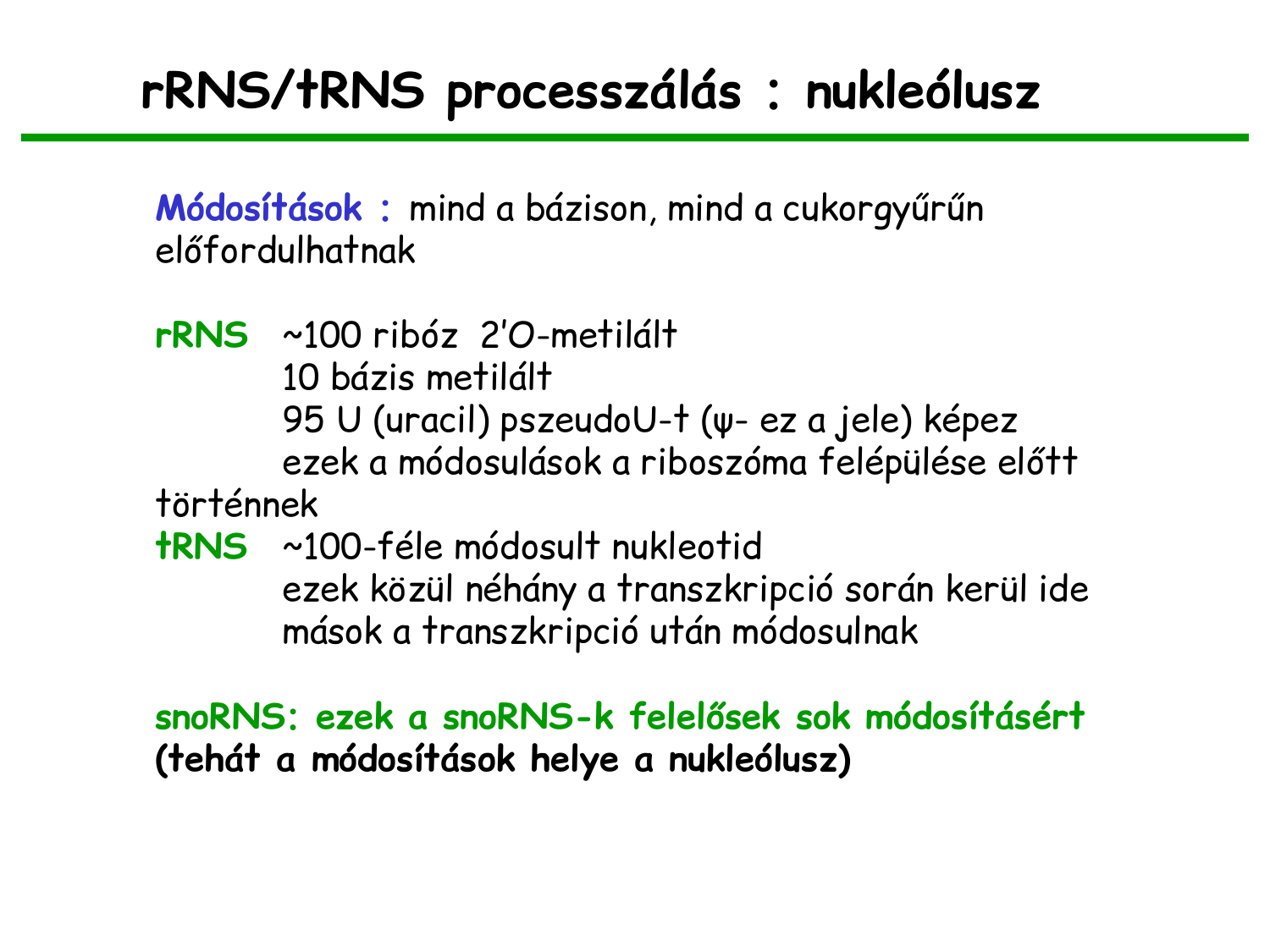

rRNS/tRNS processzálás : nukleólusz

Módosítások :	mind a bázison, mind a cukorgyűrűn előfordulhatnak

rRNS	~100 ribóz  2’O-metilált
	10 bázis metilált
	95 U (uracil) pszeudoU-t (ψ- ez a jele) képez
	ezek a módosulások a riboszóma felépülése előtt 	történnek
tRNS 	~100-féle módosult nukleotid
	ezek közül néhány a transzkripció során kerül ide
	mások a transzkripció után módosulnak

snoRNS: ezek a snoRNS-k felelősek sok módosításért
(tehát a módosítások helye a nukleólusz)